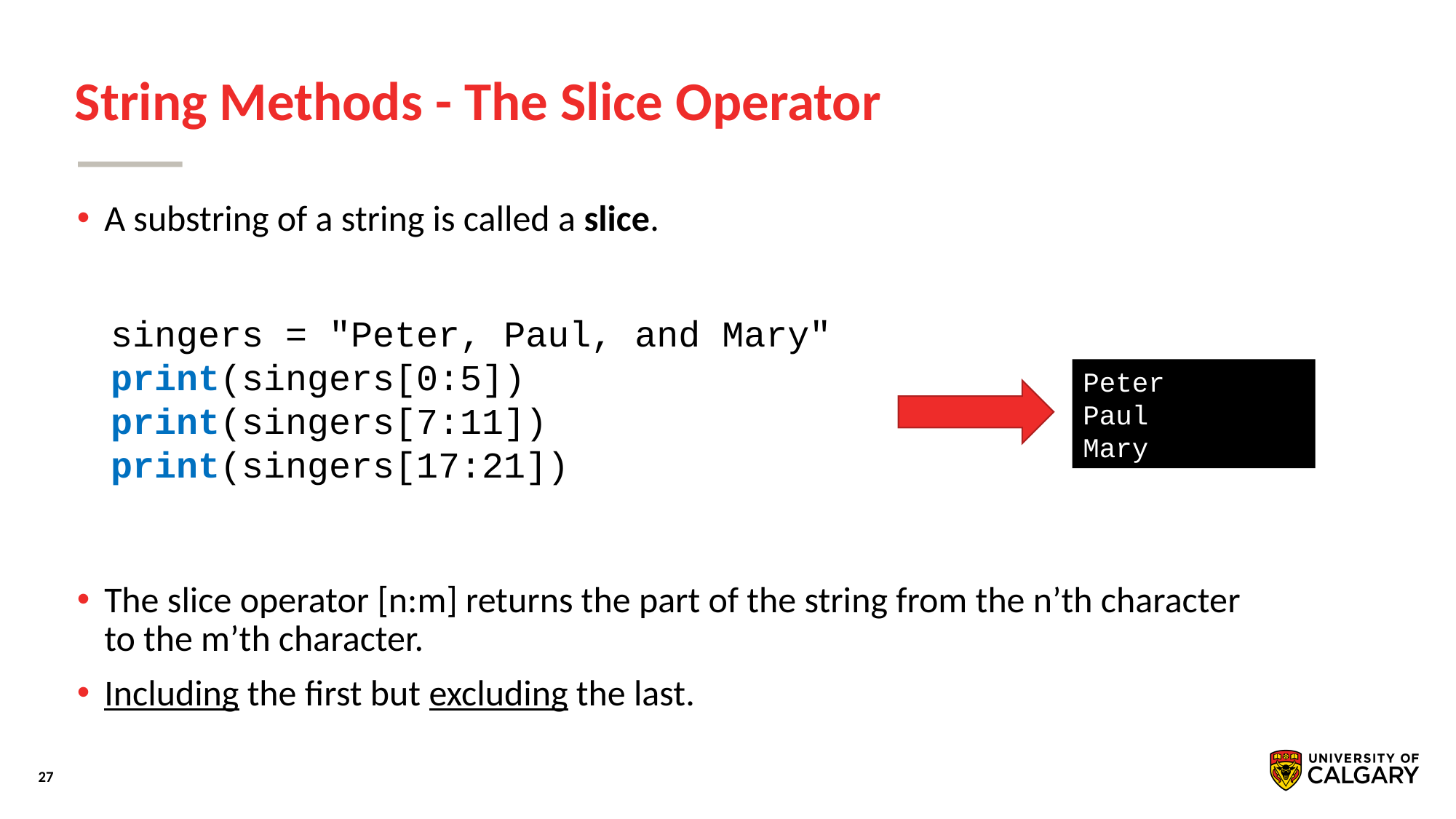

# String Methods - The Slice Operator
A substring of a string is called a slice.

The slice operator [n:m] returns the part of the string from the n’th character to the m’th character.
Including the first but excluding the last.

singers = "Peter, Paul, and Mary"
print(singers[0:5])
print(singers[7:11])
print(singers[17:21])
Peter
Paul
Mary